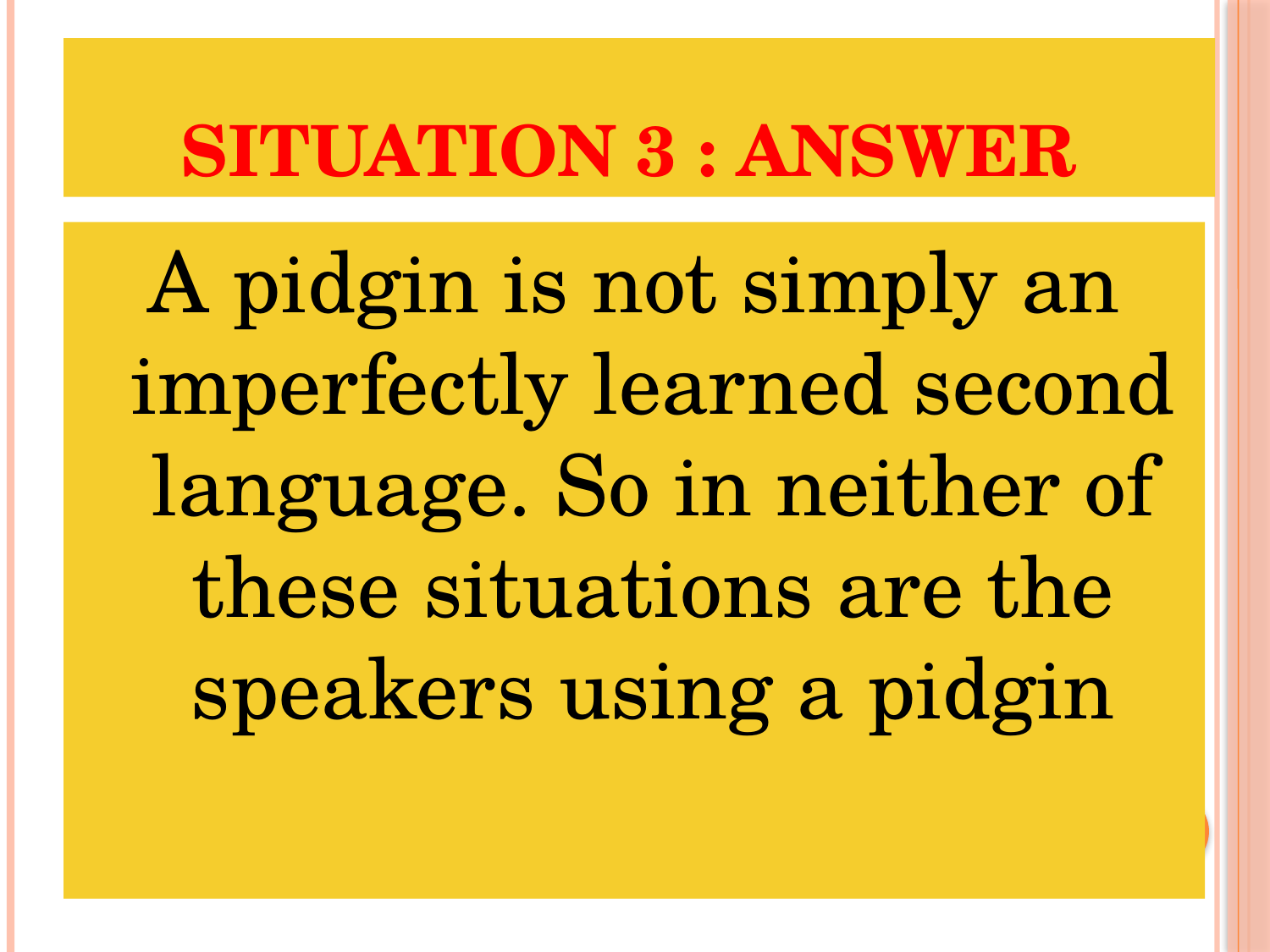

# Situation 3 : Answer
A pidgin is not simply an imperfectly learned second language. So in neither of these situations are the speakers using a pidgin